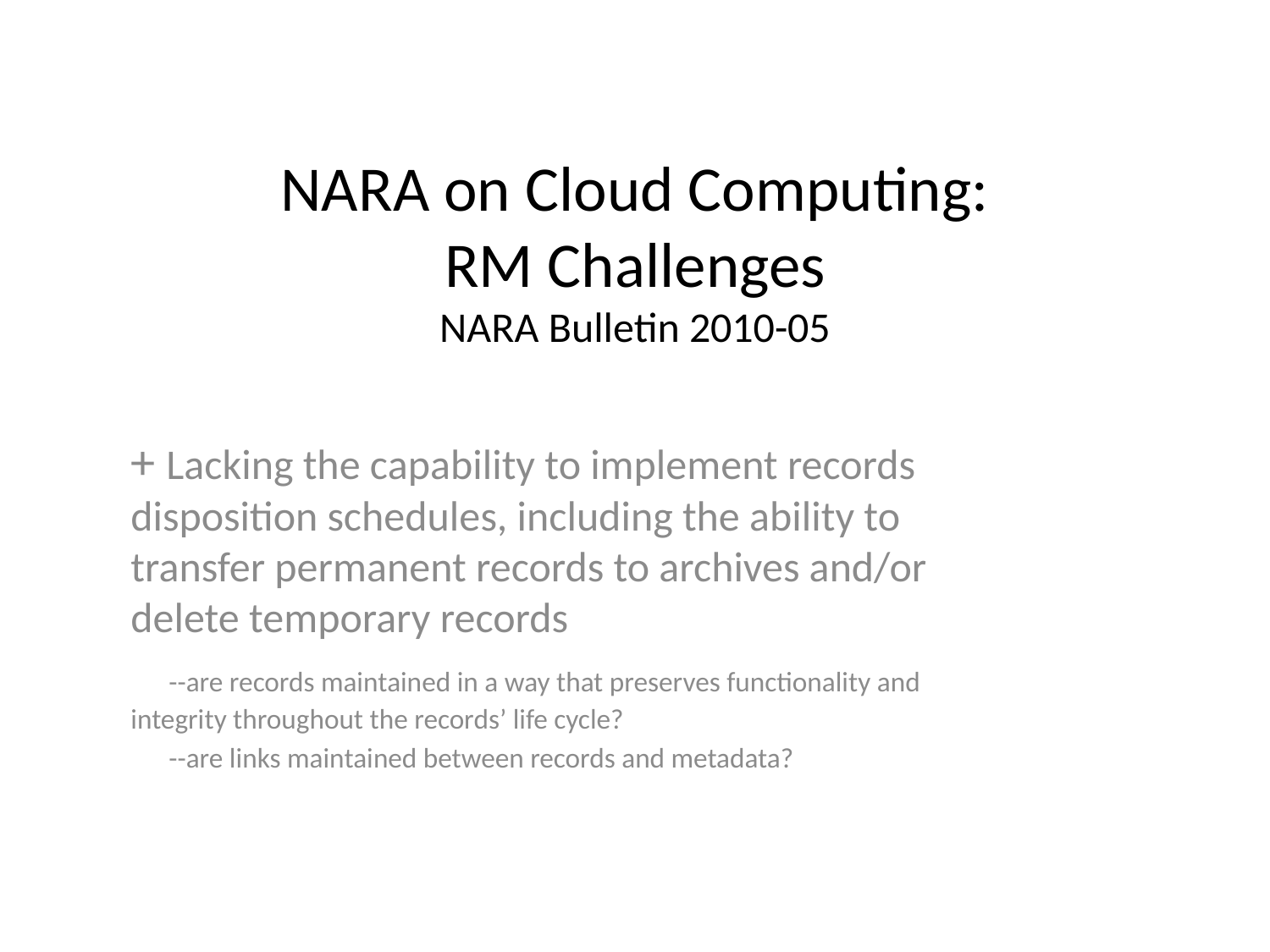

# NARA on Cloud Computing: RM Challenges NARA Bulletin 2010-05
+ Lacking the capability to implement records disposition schedules, including the ability to transfer permanent records to archives and/or delete temporary records
    --are records maintained in a way that preserves functionality and integrity throughout the records’ life cycle?
      --are links maintained between records and metadata?